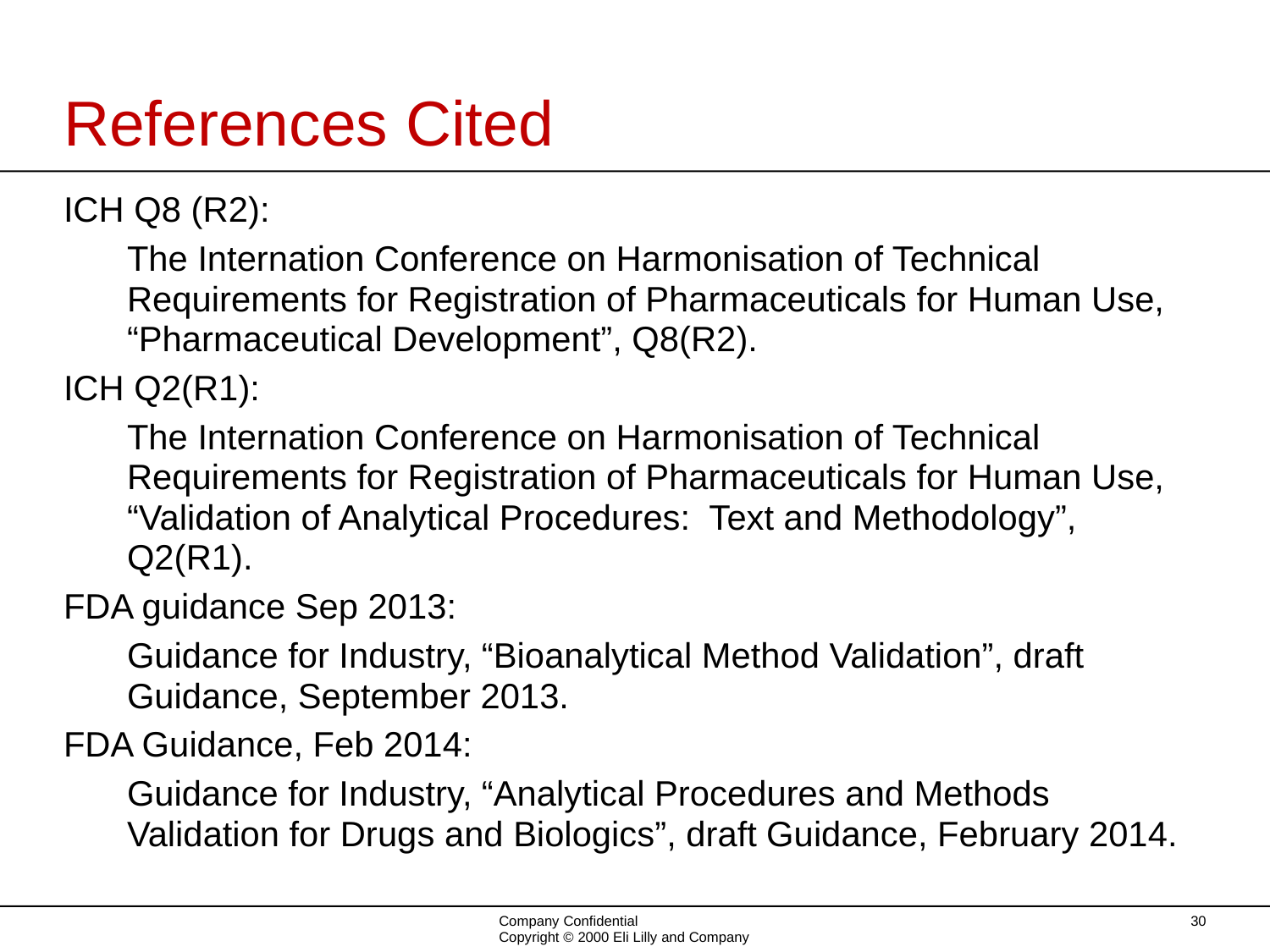

References Cited
ICH Q8 (R2):
The Internation Conference on Harmonisation of Technical Requirements for Registration of Pharmaceuticals for Human Use, “Pharmaceutical Development”, Q8(R2).
ICH Q2(R1):
The Internation Conference on Harmonisation of Technical Requirements for Registration of Pharmaceuticals for Human Use,  “Validation of Analytical Procedures:  Text and Methodology”, Q2(R1).
FDA guidance Sep 2013:
Guidance for Industry, “Bioanalytical Method Validation”, draft Guidance, September 2013.
FDA Guidance, Feb 2014:
Guidance for Industry, “Analytical Procedures and Methods Validation for Drugs and Biologics”, draft Guidance, February 2014.

Company Confidential
Copyright © 2000 Eli Lilly and Company
 30